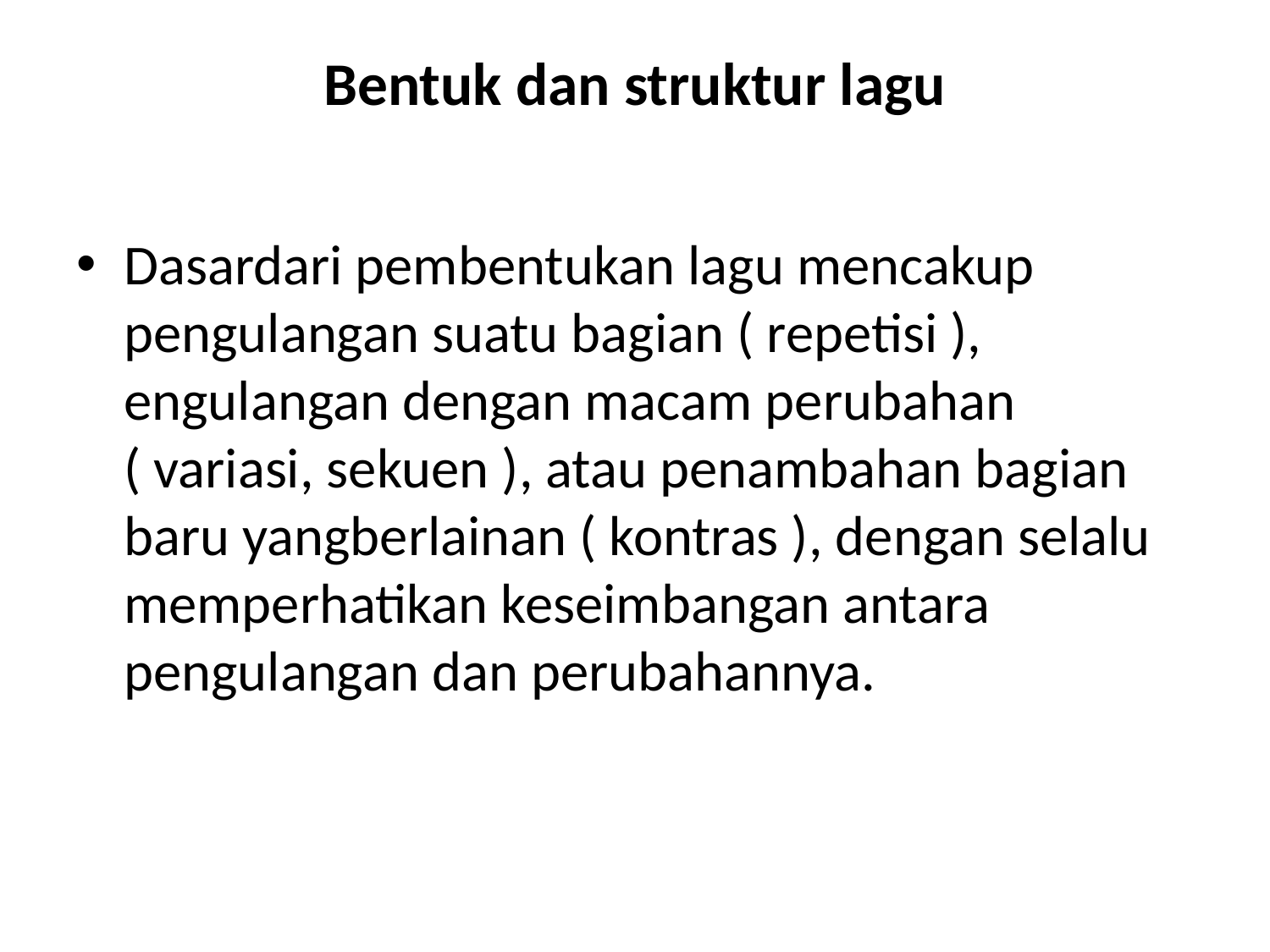

# Bentuk dan struktur lagu
Dasardari pembentukan lagu mencakup pengulangan suatu bagian ( repetisi ), engulangan dengan macam perubahan ( variasi, sekuen ), atau penambahan bagian baru yangberlainan ( kontras ), dengan selalu memperhatikan keseimbangan antara pengulangan dan perubahannya.